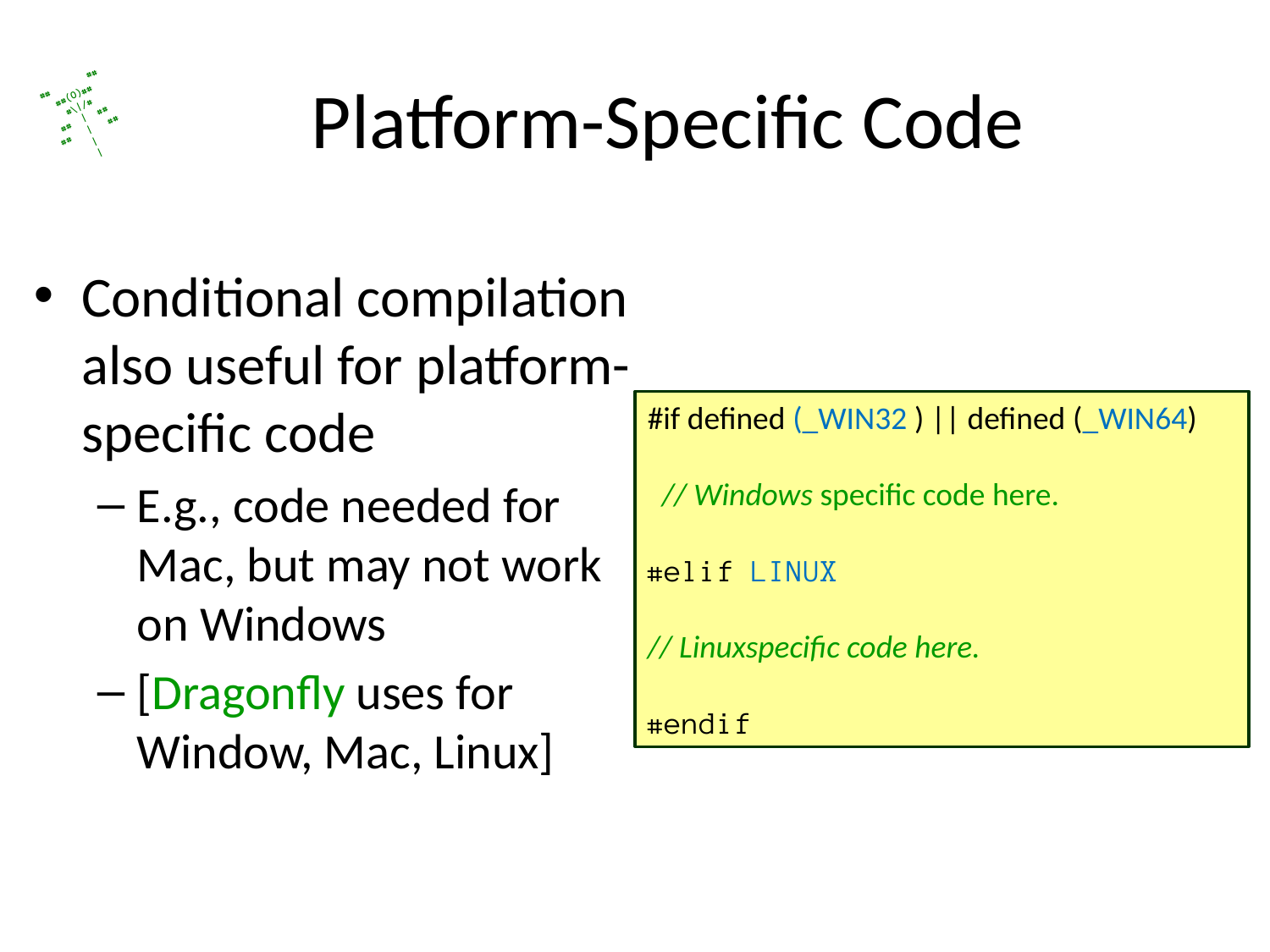

# Platform-Specific Code
Conditional compilation also useful for platform-specific code
E.g., code needed for Mac, but may not work on Windows
[Dragonfly uses for Window, Mac, Linux]
#if defined (_WIN32 ) || defined (_WIN64)

  // Windows specific code here.

#elif LINUX

// Linuxspecific code here.

#endif